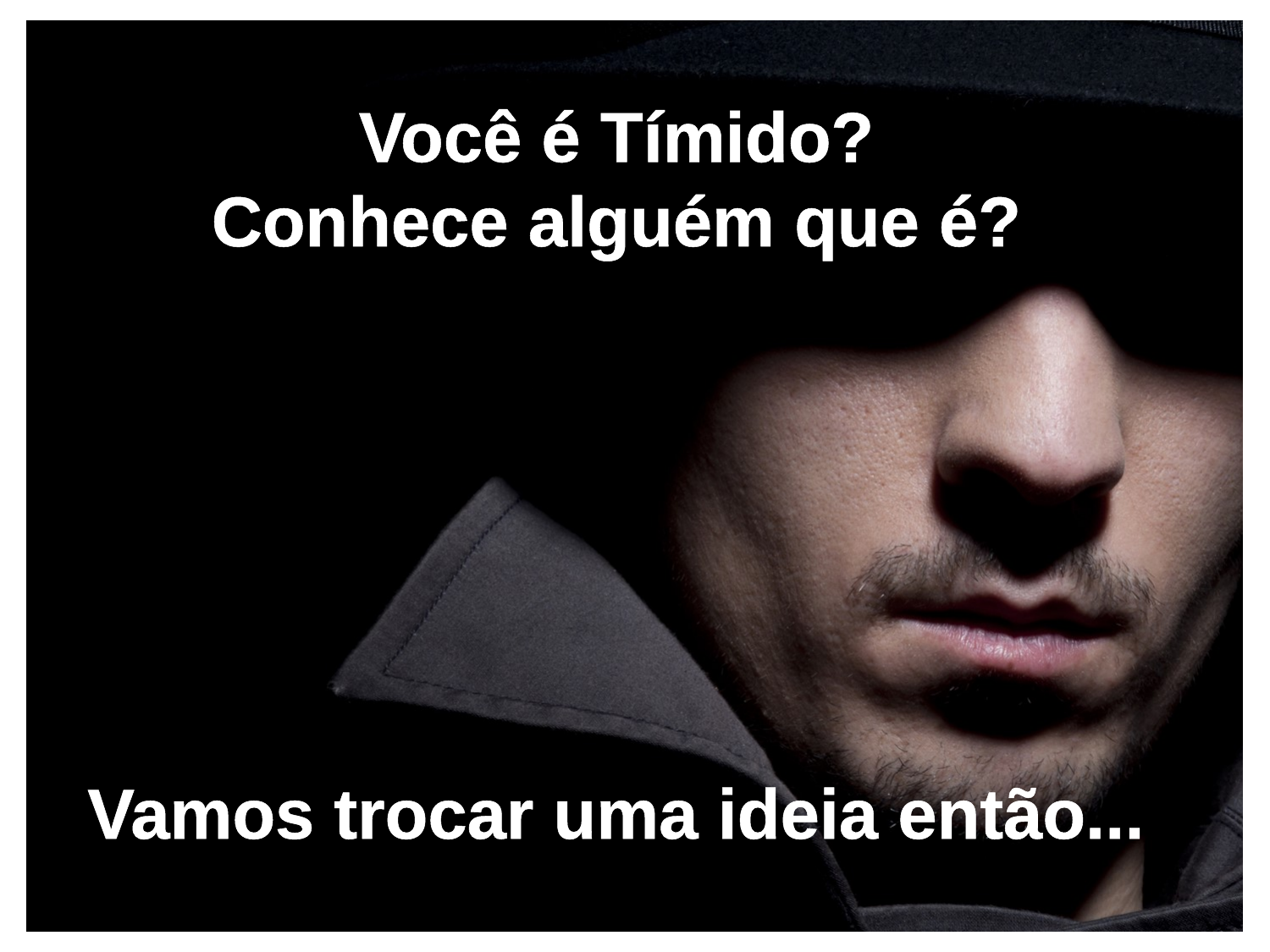

Você é Tímido?
Conhece alguém que é?

Vamos trocar uma ideia então...